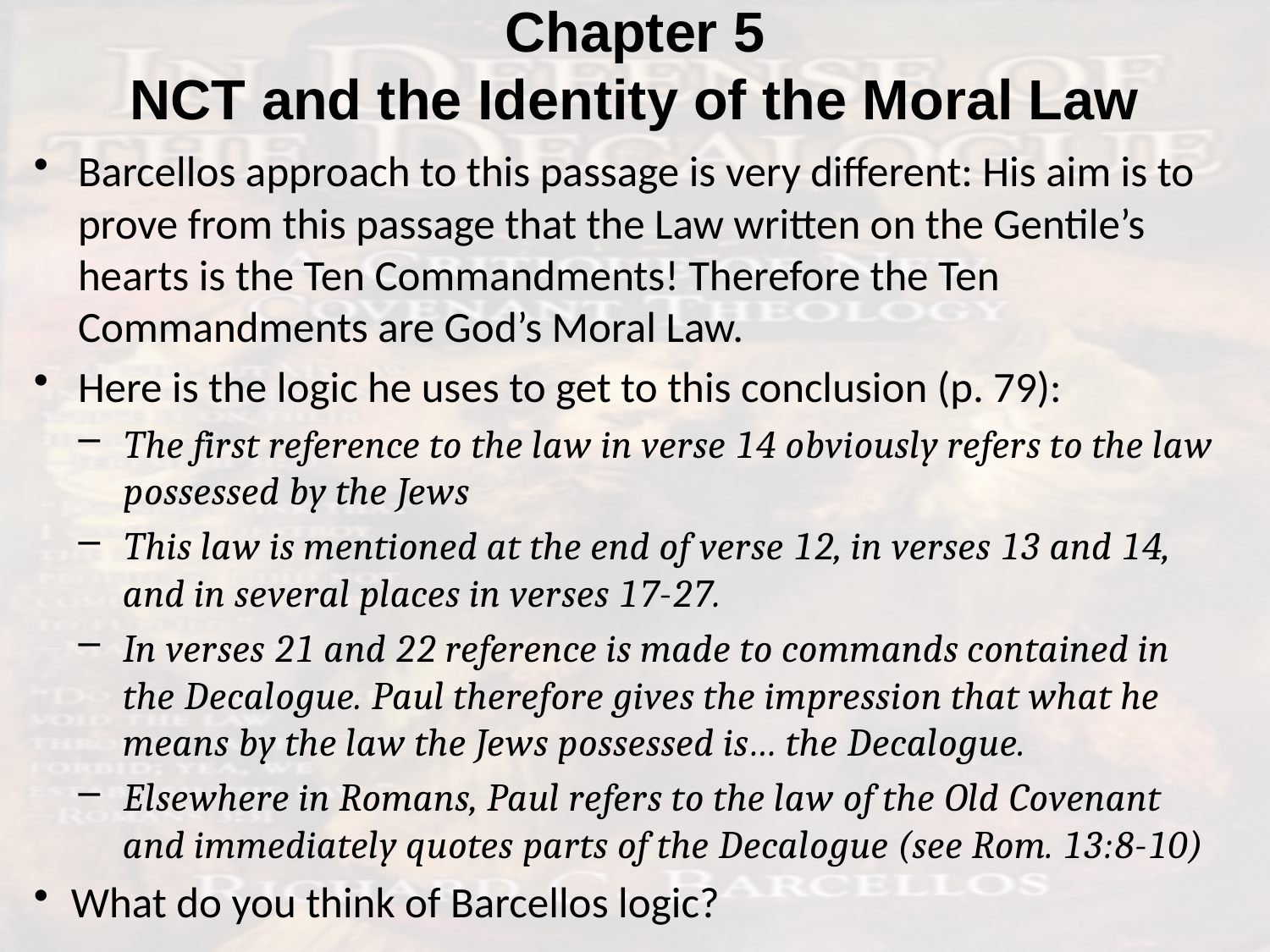

# Chapter 5 NCT and the Identity of the Moral Law
Barcellos approach to this passage is very different: His aim is to prove from this passage that the Law written on the Gentile’s hearts is the Ten Commandments! Therefore the Ten Commandments are God’s Moral Law.
Here is the logic he uses to get to this conclusion (p. 79):
The first reference to the law in verse 14 obviously refers to the law possessed by the Jews
This law is mentioned at the end of verse 12, in verses 13 and 14, and in several places in verses 17-27.
In verses 21 and 22 reference is made to commands contained in the Decalogue. Paul therefore gives the impression that what he means by the law the Jews possessed is… the Decalogue.
Elsewhere in Romans, Paul refers to the law of the Old Covenant and immediately quotes parts of the Decalogue (see Rom. 13:8-10)
What do you think of Barcellos logic?